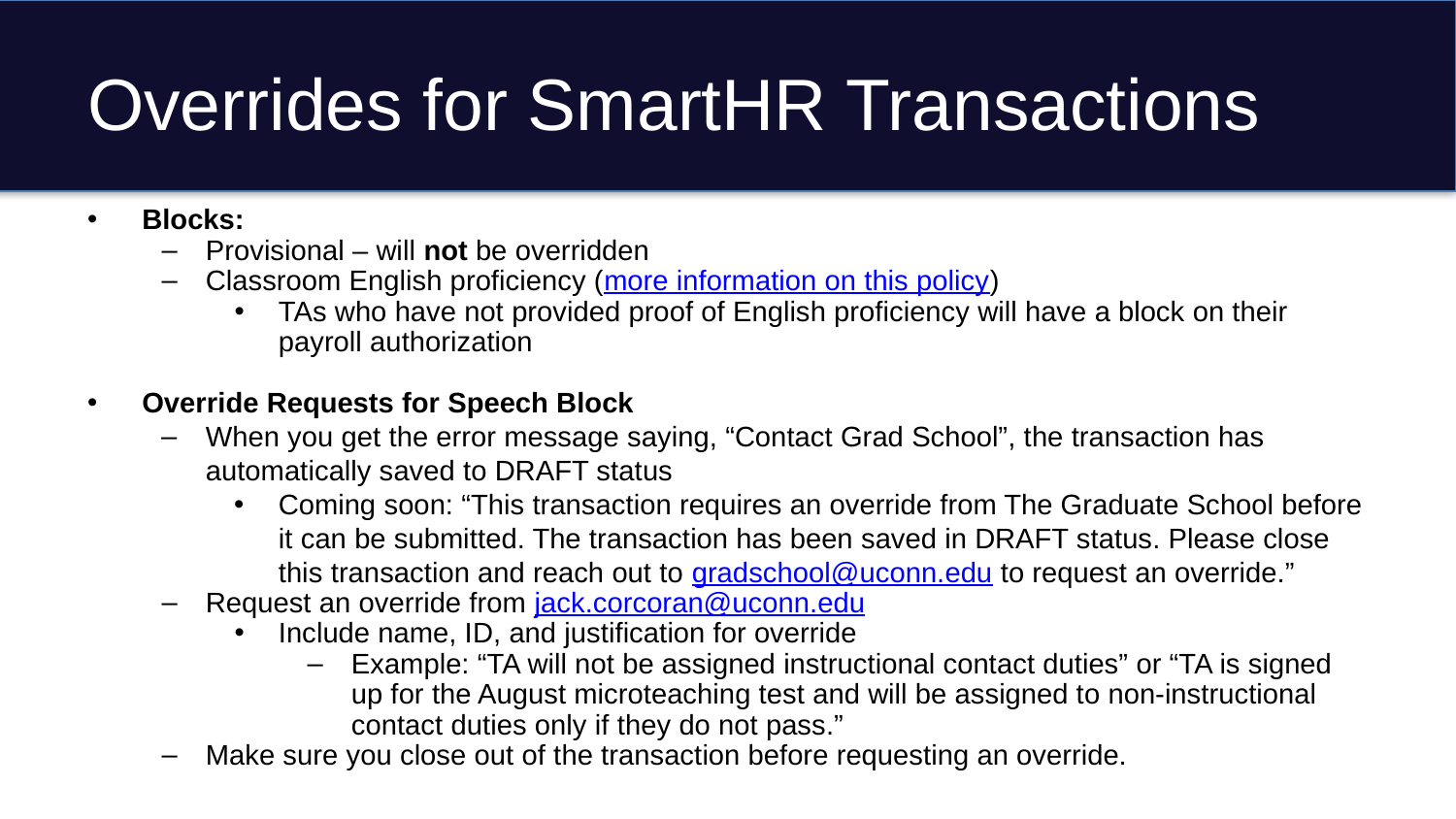

# Overrides for SmartHR Transactions
Blocks:
Provisional – will not be overridden
Classroom English proficiency (more information on this policy)
TAs who have not provided proof of English proficiency will have a block on their payroll authorization

Override Requests for Speech Block
When you get the error message saying, “Contact Grad School”, the transaction has automatically saved to DRAFT status
Coming soon: “This transaction requires an override from The Graduate School before it can be submitted. The transaction has been saved in DRAFT status. Please close this transaction and reach out to gradschool@uconn.edu to request an override.”
Request an override from jack.corcoran@uconn.edu
Include name, ID, and justification for override
Example: “TA will not be assigned instructional contact duties” or “TA is signed up for the August microteaching test and will be assigned to non-instructional contact duties only if they do not pass.”
Make sure you close out of the transaction before requesting an override.